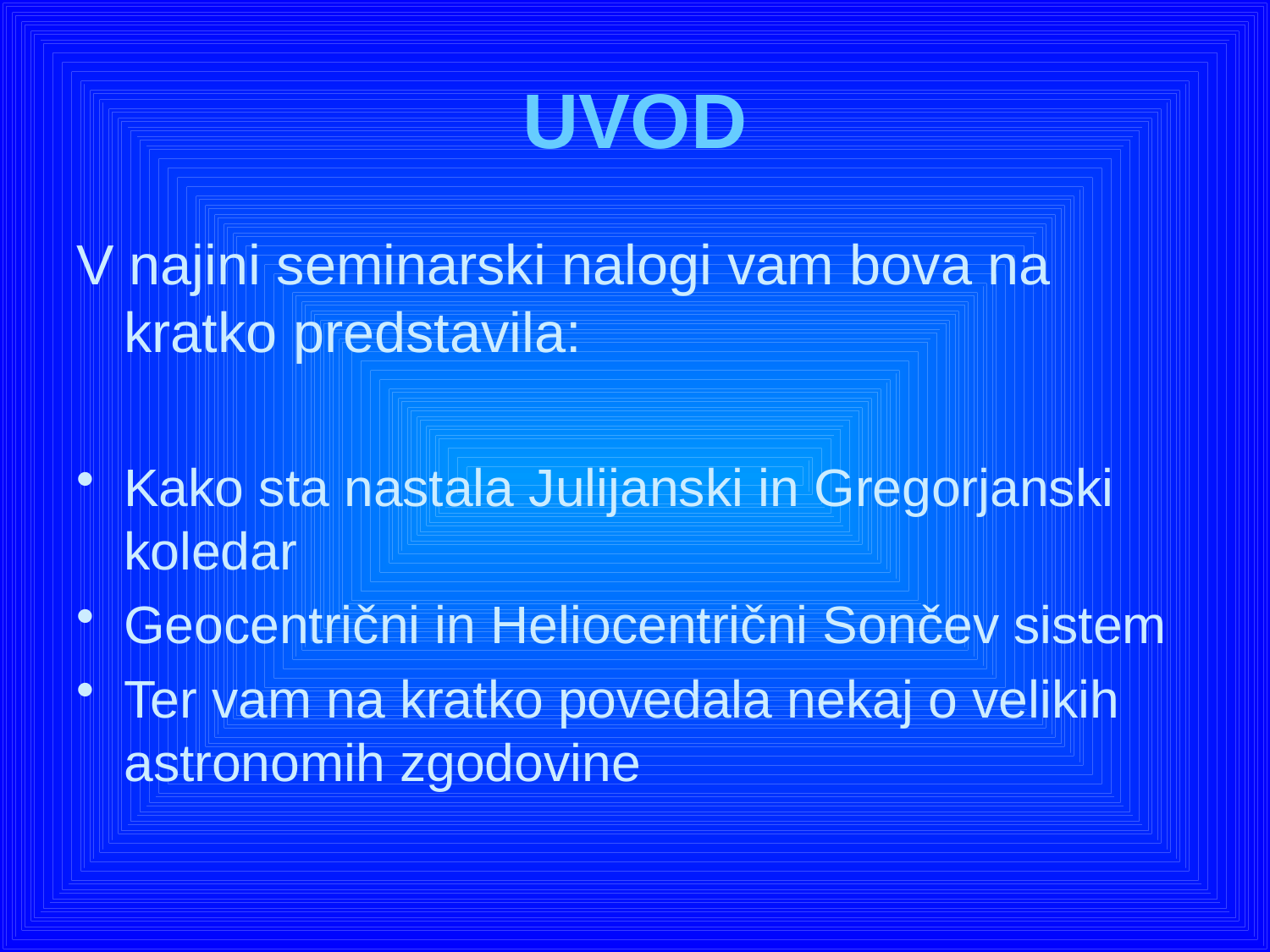

# UVOD
V najini seminarski nalogi vam bova na kratko predstavila:

Kako sta nastala Julijanski in Gregorjanski koledar
Geocentrični in Heliocentrični Sončev sistem
Ter vam na kratko povedala nekaj o velikih astronomih zgodovine